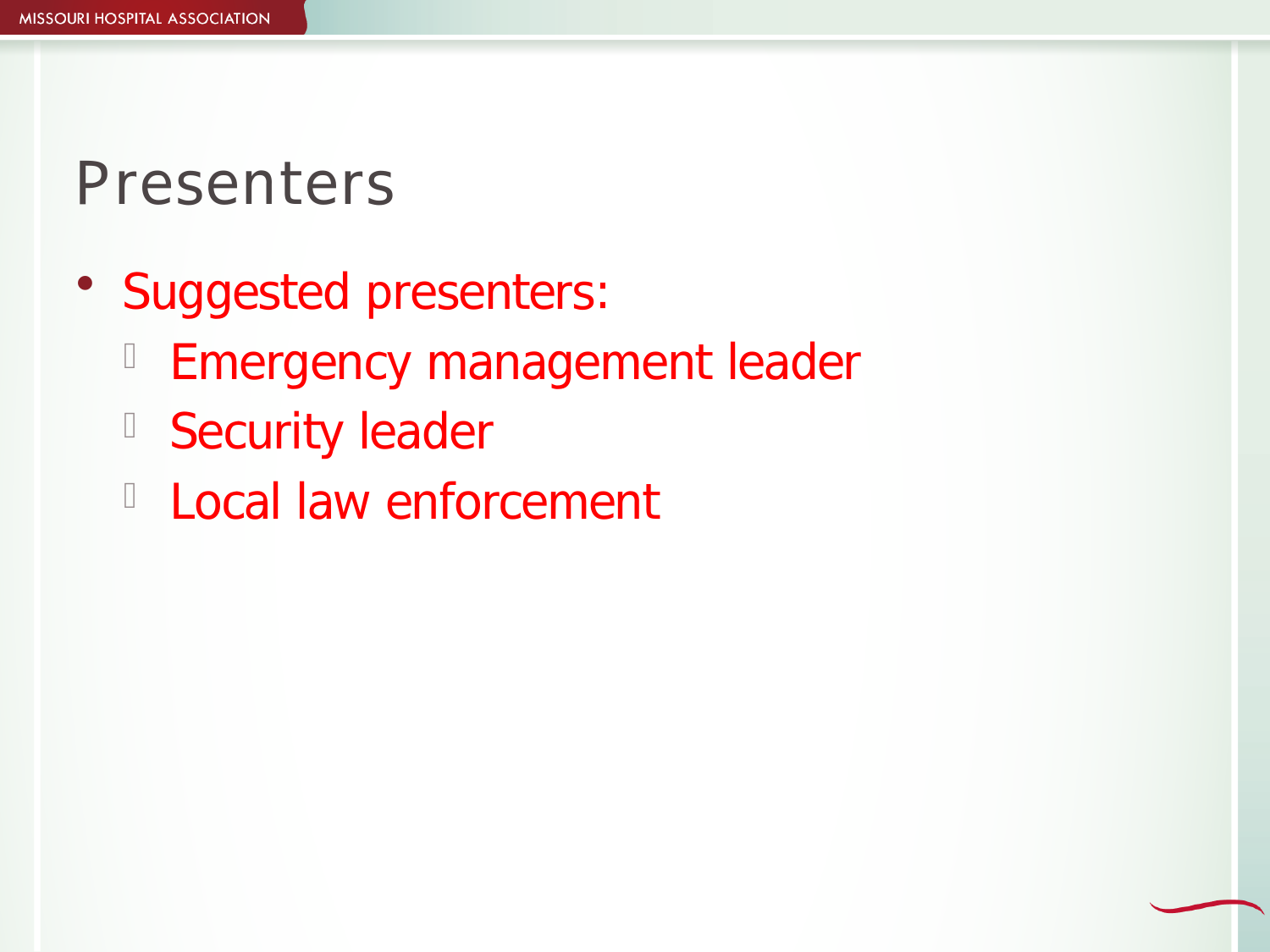

# Presenters
Suggested presenters:
Emergency management leader
Security leader
Local law enforcement